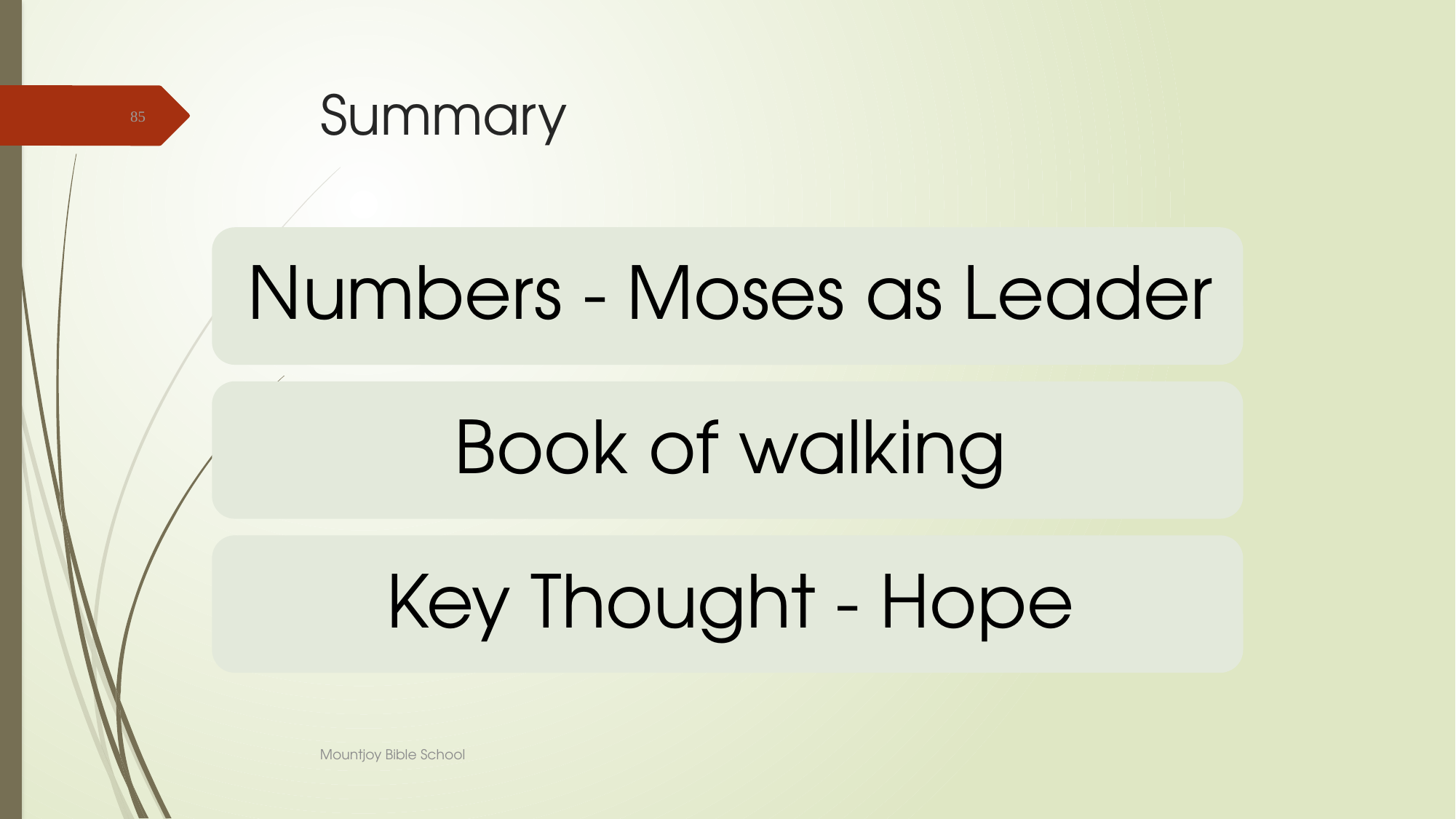

# Summary
85
Numbers - Moses as Leader
Book of walking
Key Thought - Hope
Mountjoy Bible School